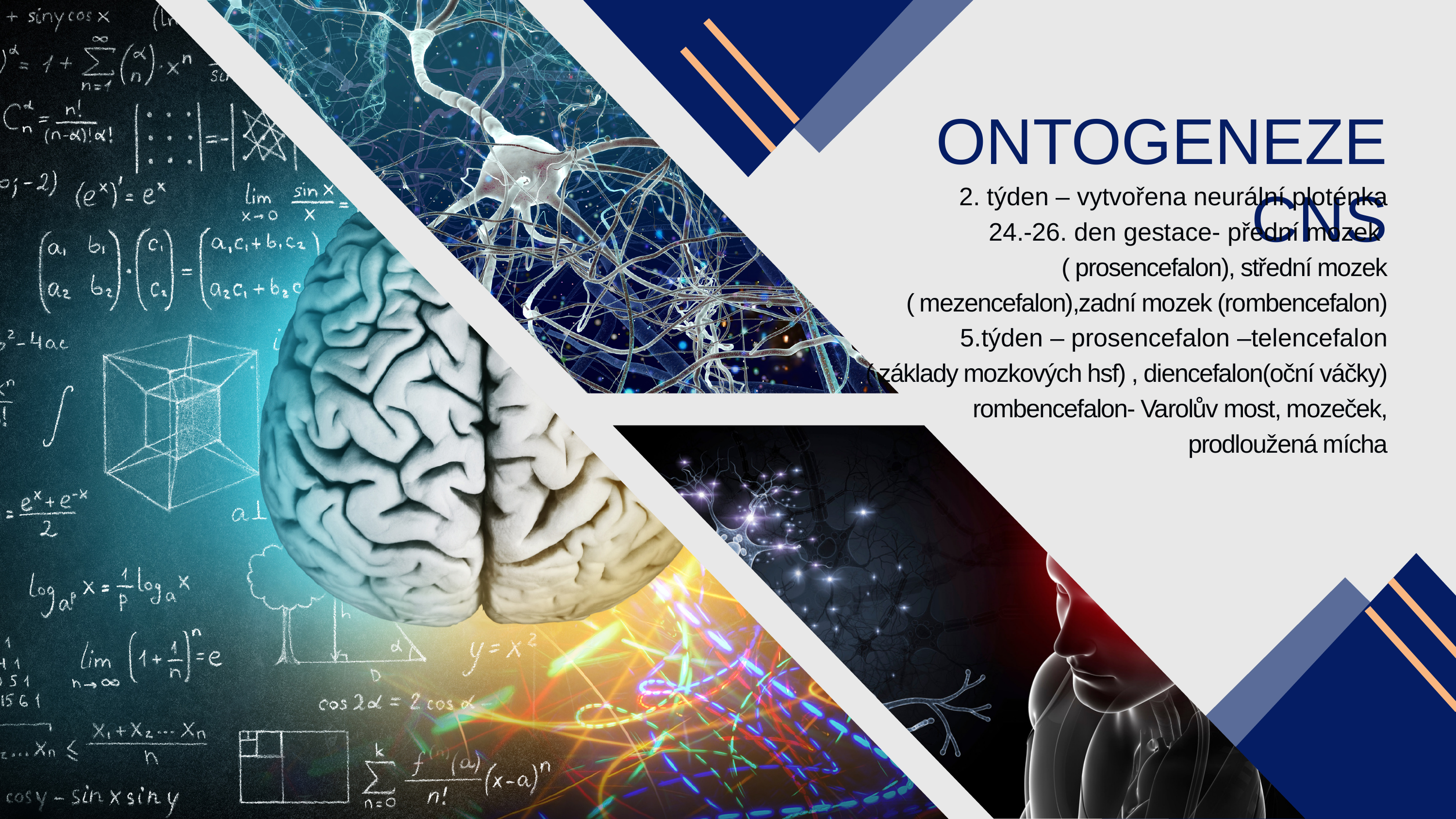

ONTOGENEZE CNS
2. týden – vytvořena neurální ploténka
24.-26. den gestace- přední mozek
( prosencefalon), střední mozek
( mezencefalon),zadní mozek (rombencefalon)
5.týden – prosencefalon –telencefalon
( základy mozkových hsf) , diencefalon(oční váčky)
rombencefalon- Varolův most, mozeček,
 prodloužená mícha